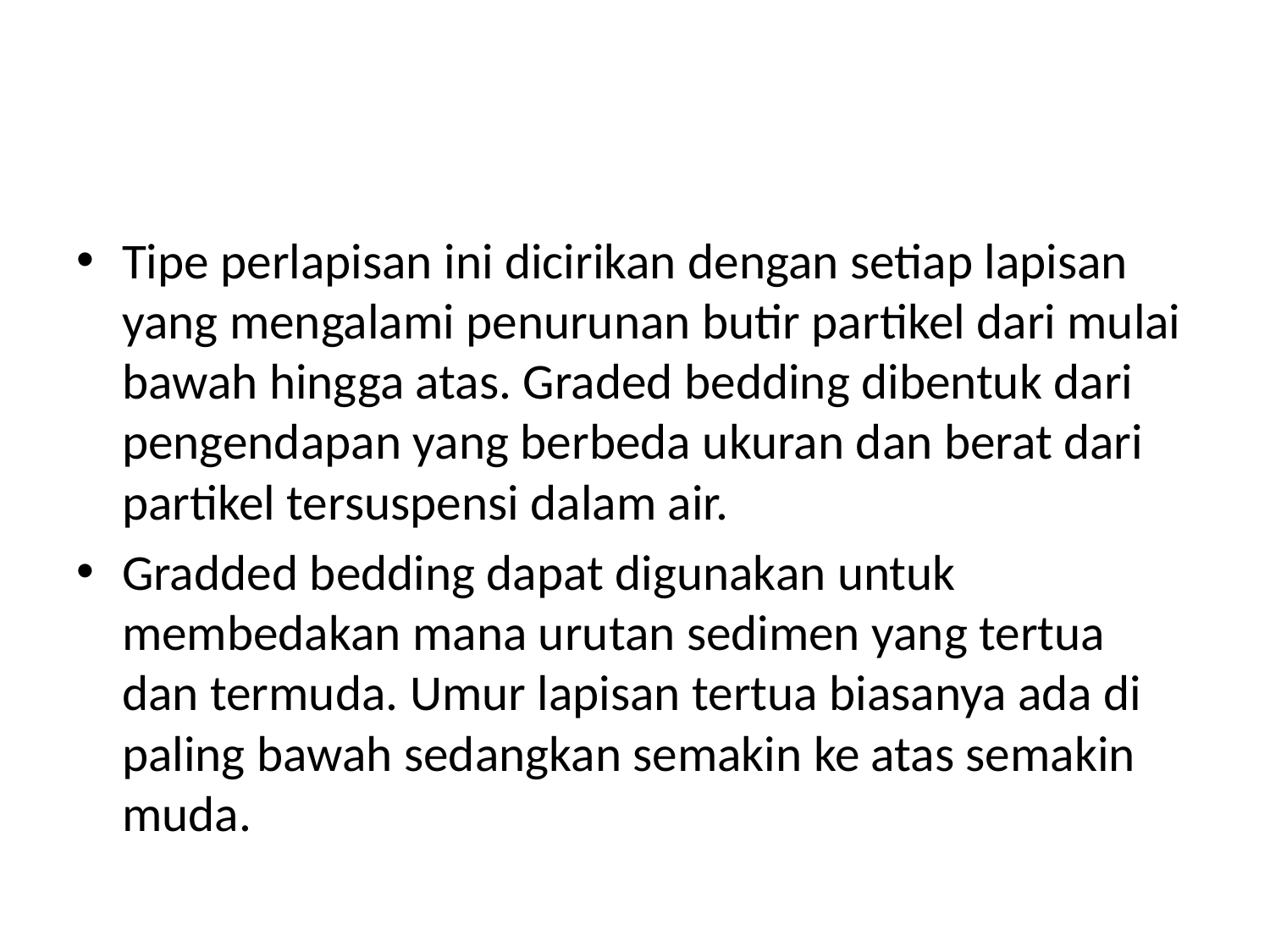

#
Tipe perlapisan ini dicirikan dengan setiap lapisan yang mengalami penurunan butir partikel dari mulai bawah hingga atas. Graded bedding dibentuk dari pengendapan yang berbeda ukuran dan berat dari partikel tersuspensi dalam air.
Gradded bedding dapat digunakan untuk membedakan mana urutan sedimen yang tertua dan termuda. Umur lapisan tertua biasanya ada di paling bawah sedangkan semakin ke atas semakin muda.